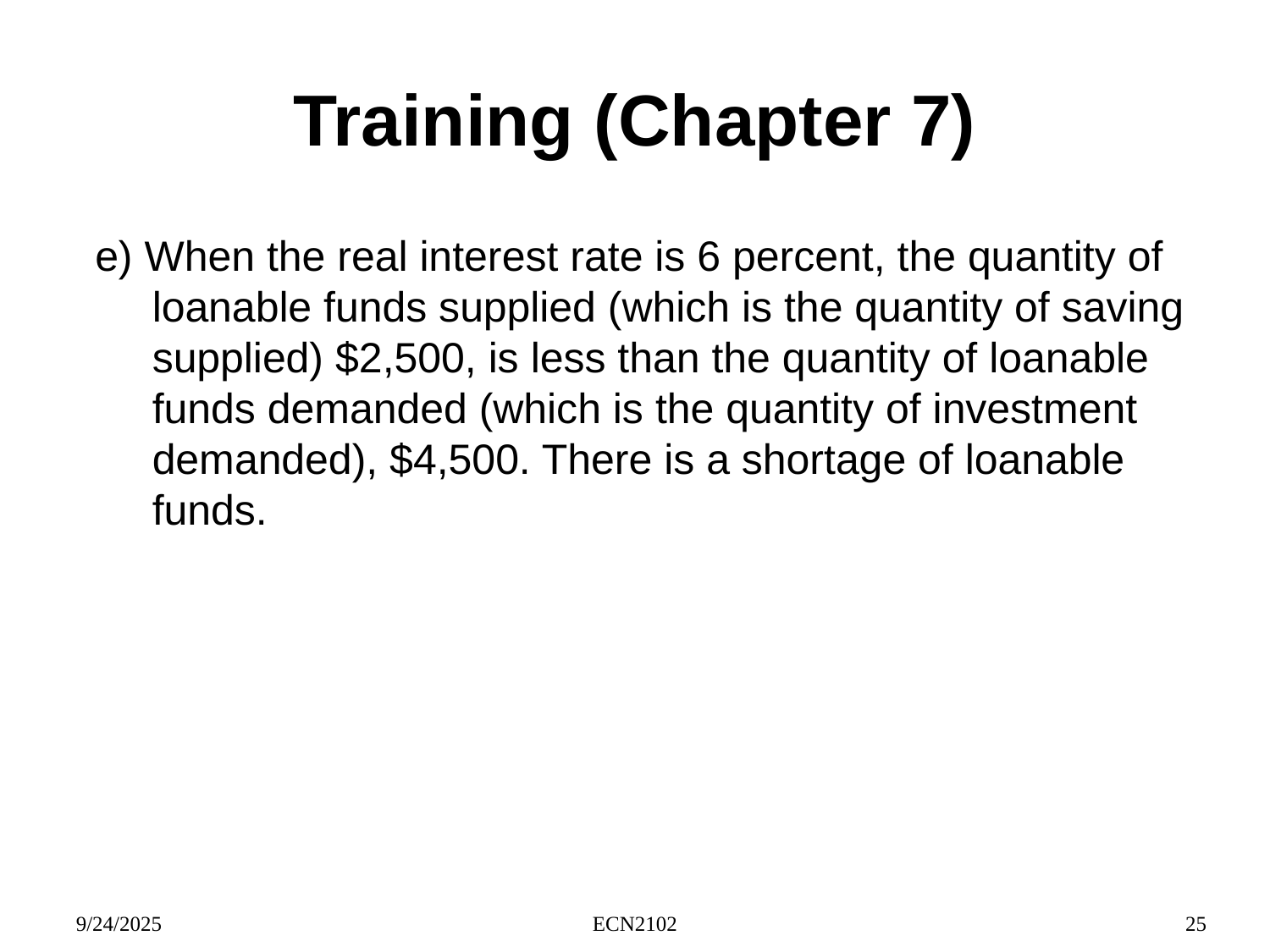

# Training (Chapter 7)
e) When the real interest rate is 6 percent, the quantity of loanable funds supplied (which is the quantity of saving supplied) $2,500, is less than the quantity of loanable funds demanded (which is the quantity of investment demanded), $4,500. There is a shortage of loanable funds.

9/24/2025
ECN2102
25